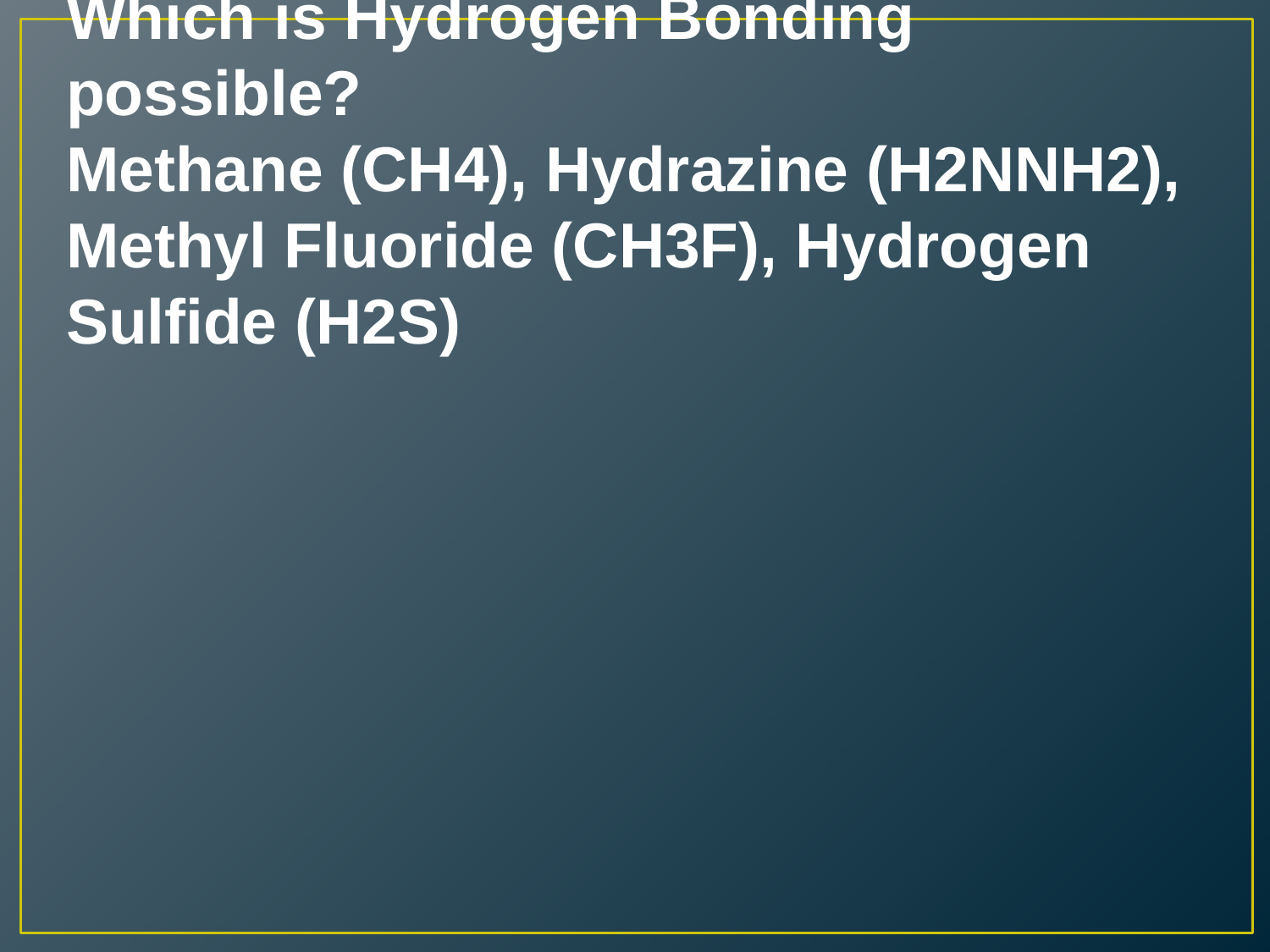

# Which is Hydrogen Bonding possible? Methane (CH4), Hydrazine (H2NNH2), Methyl Fluoride (CH3F), Hydrogen Sulfide (H2S)